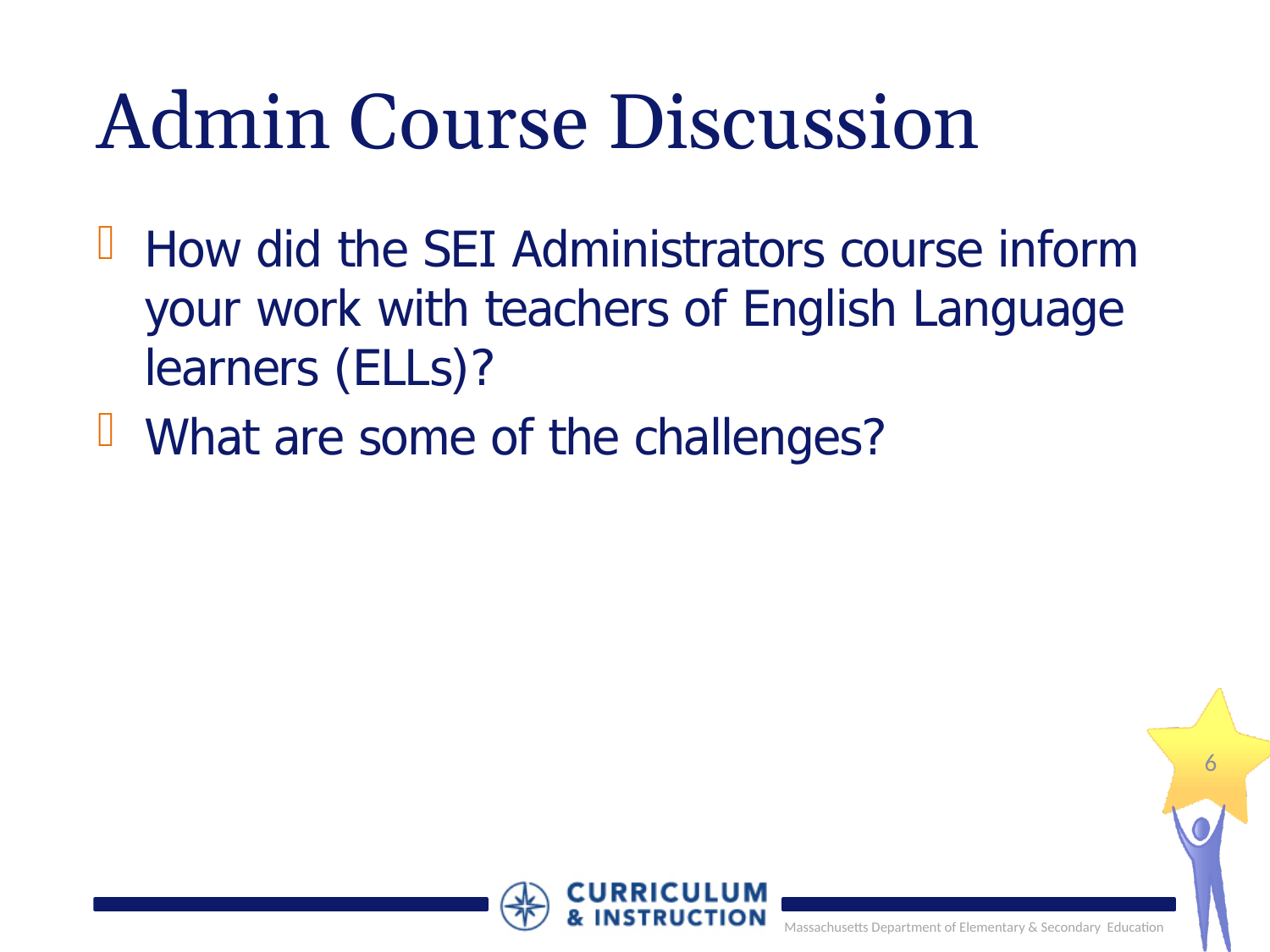

# Admin Course Discussion
How did the SEI Administrators course inform your work with teachers of English Language learners (ELLs)?
What are some of the challenges?